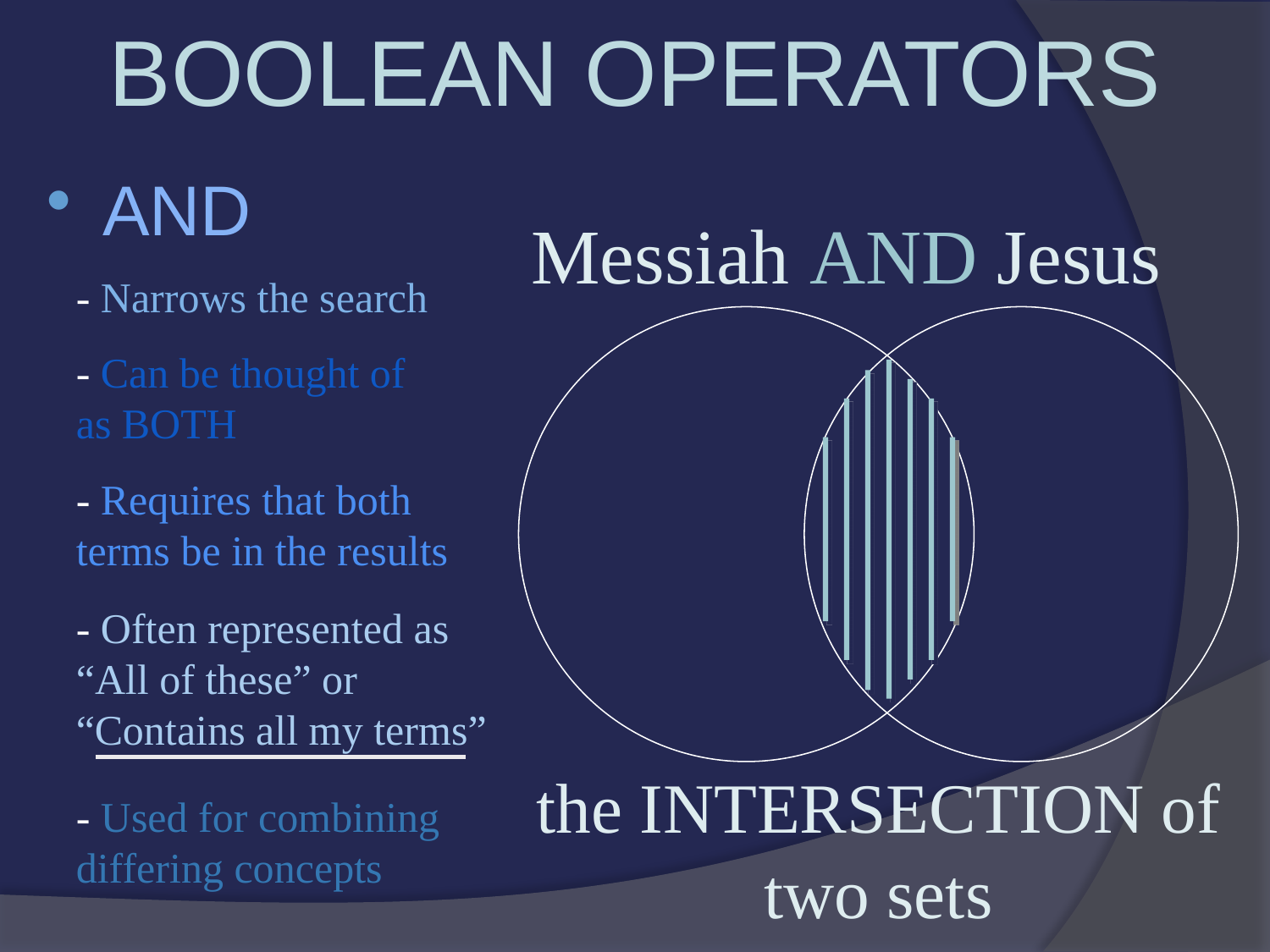

# BOOLEAN OPERATORS
AND
Messiah AND Jesus
- Narrows the search

- Can be thought of as BOTH

- Requires that both terms be in the results
- Often represented as “All of these” or
“Contains all my terms”
the INTERSECTION of two sets
- Used for combining differing concepts